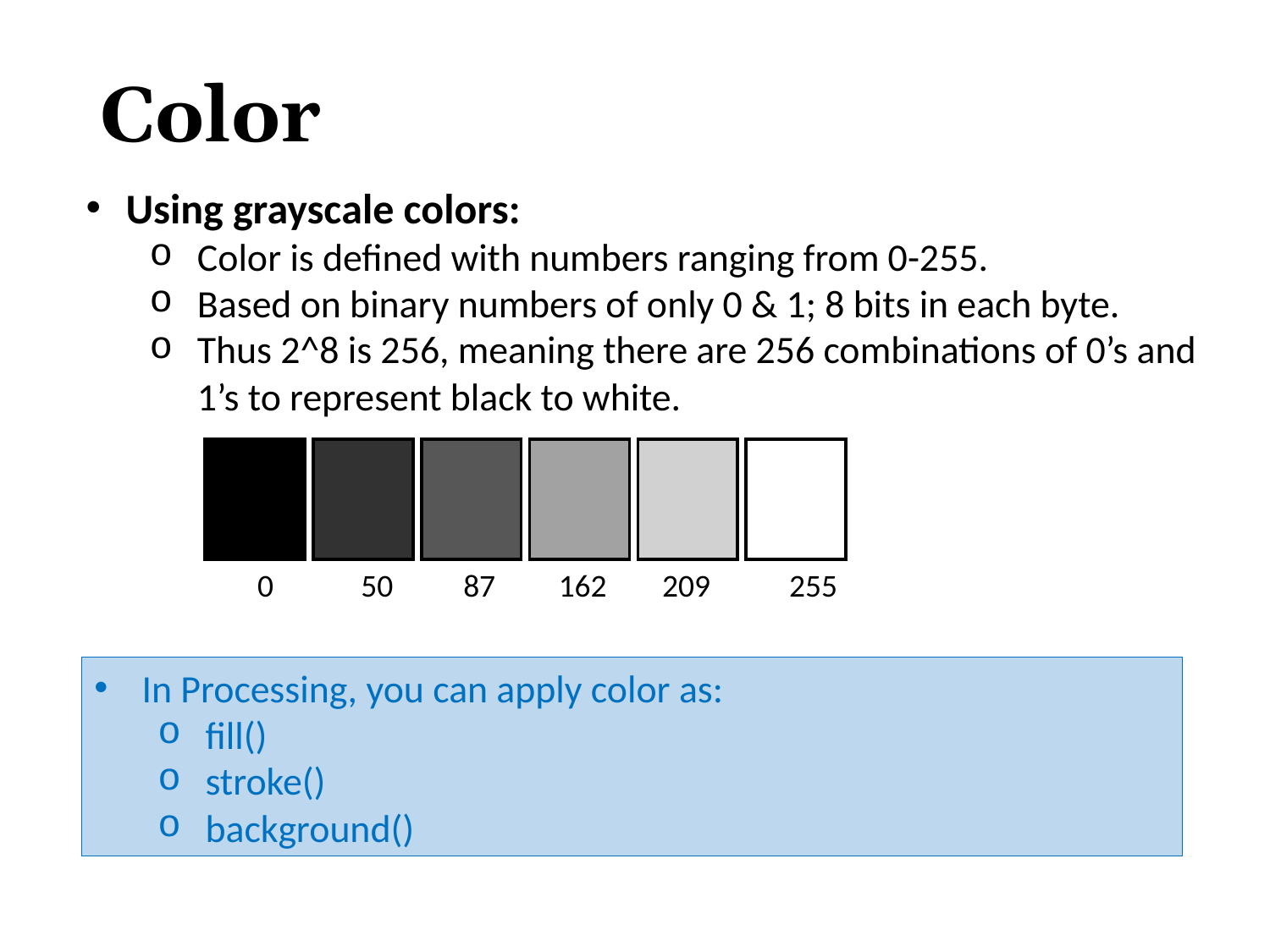

# Color
Using grayscale colors:
Color is defined with numbers ranging from 0-255.
Based on binary numbers of only 0 & 1; 8 bits in each byte.
Thus 2^8 is 256, meaning there are 256 combinations of 0’s and 1’s to represent black to white.

	0	50	87	162	209	255
In Processing, you can apply color as:
fill()
stroke()
background()